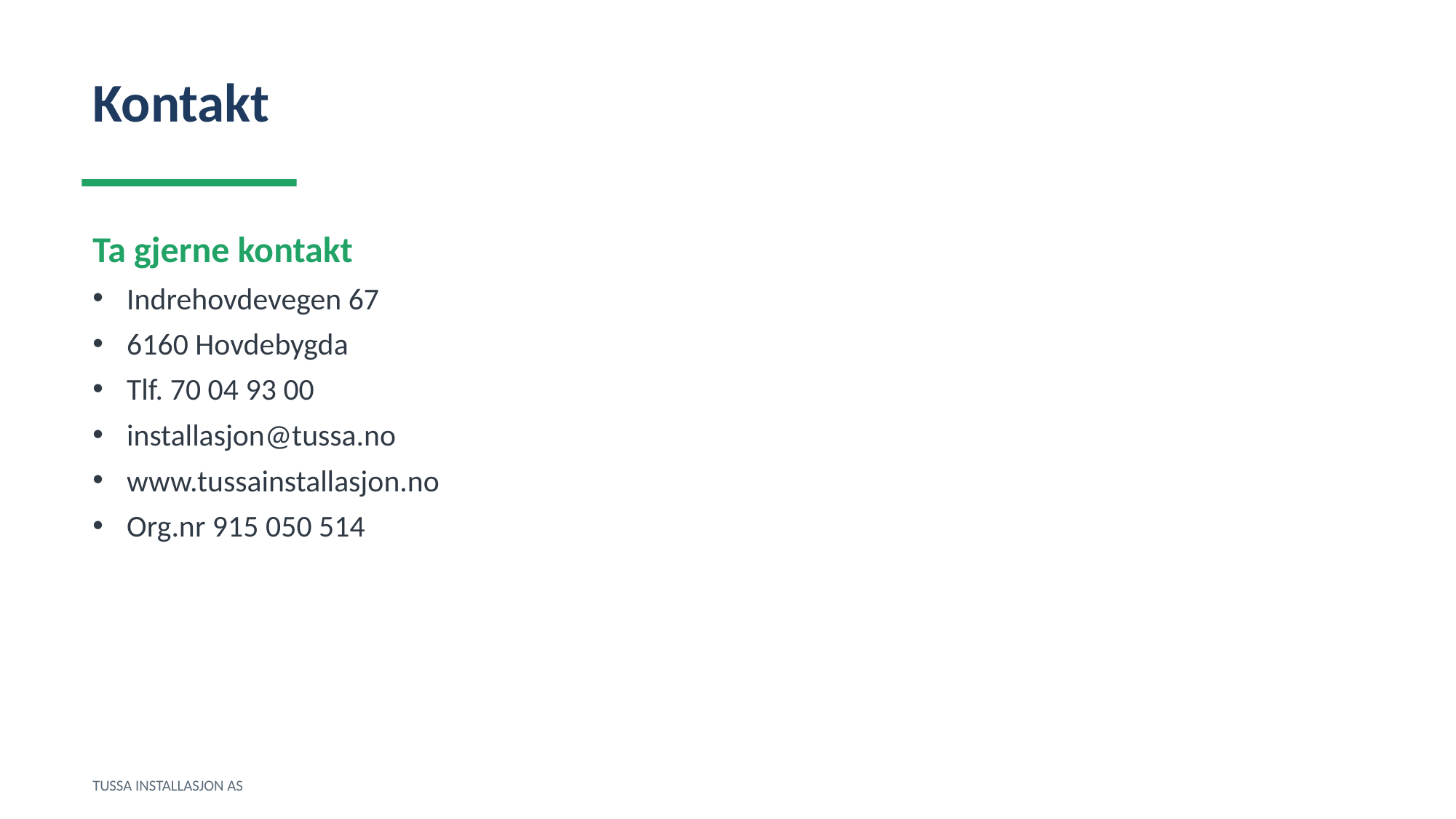

Kontakt

Ta gjerne kontakt
Indrehovdevegen 67
6160 Hovdebygda
Tlf. 70 04 93 00
installasjon@tussa.no
www.tussainstallasjon.no
Org.nr 915 050 514
TUSSA INSTALLASJON AS